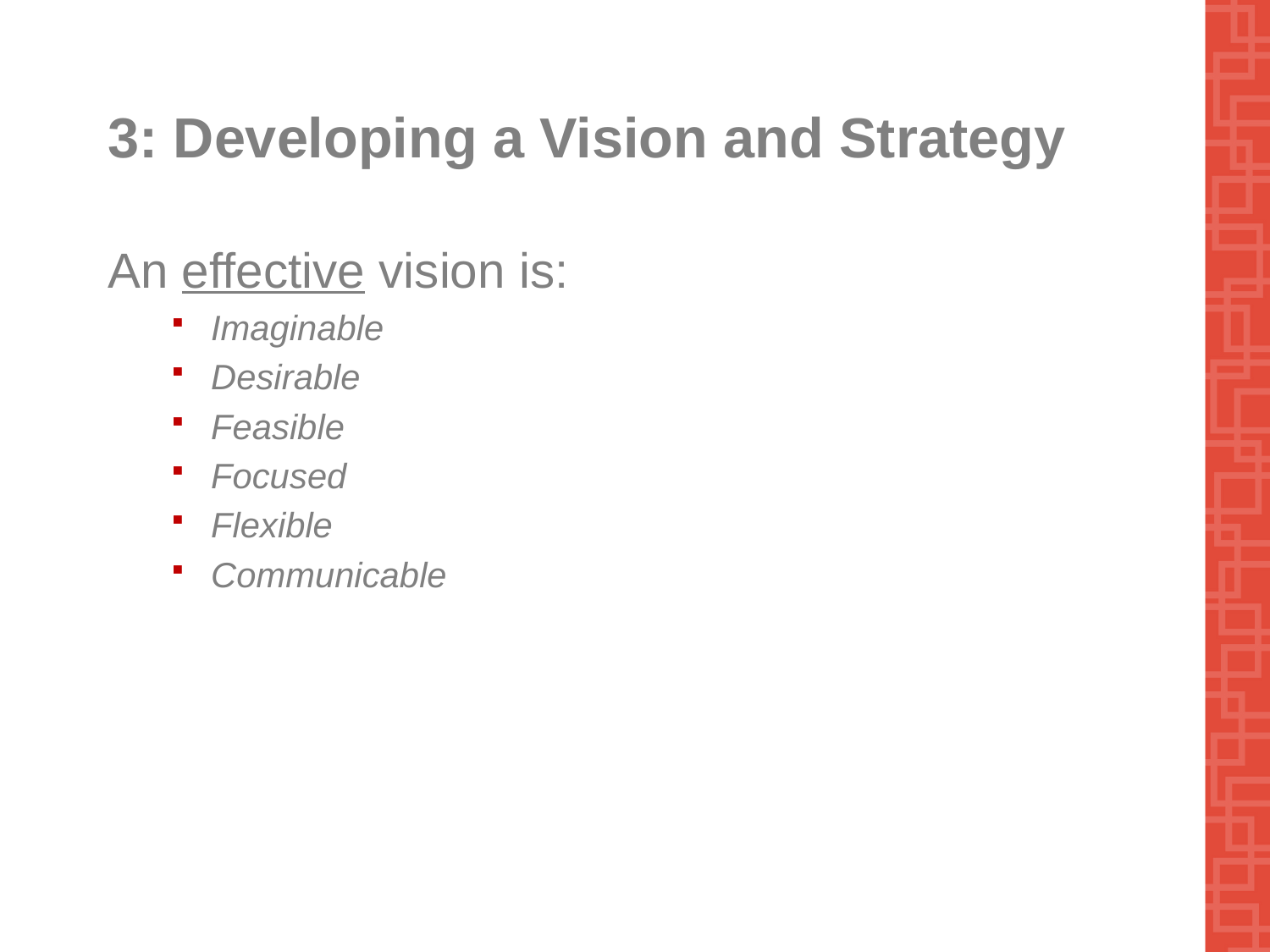

# 3: Developing a Vision and Strategy
An effective vision is:
Imaginable
Desirable
Feasible
Focused
Flexible
Communicable